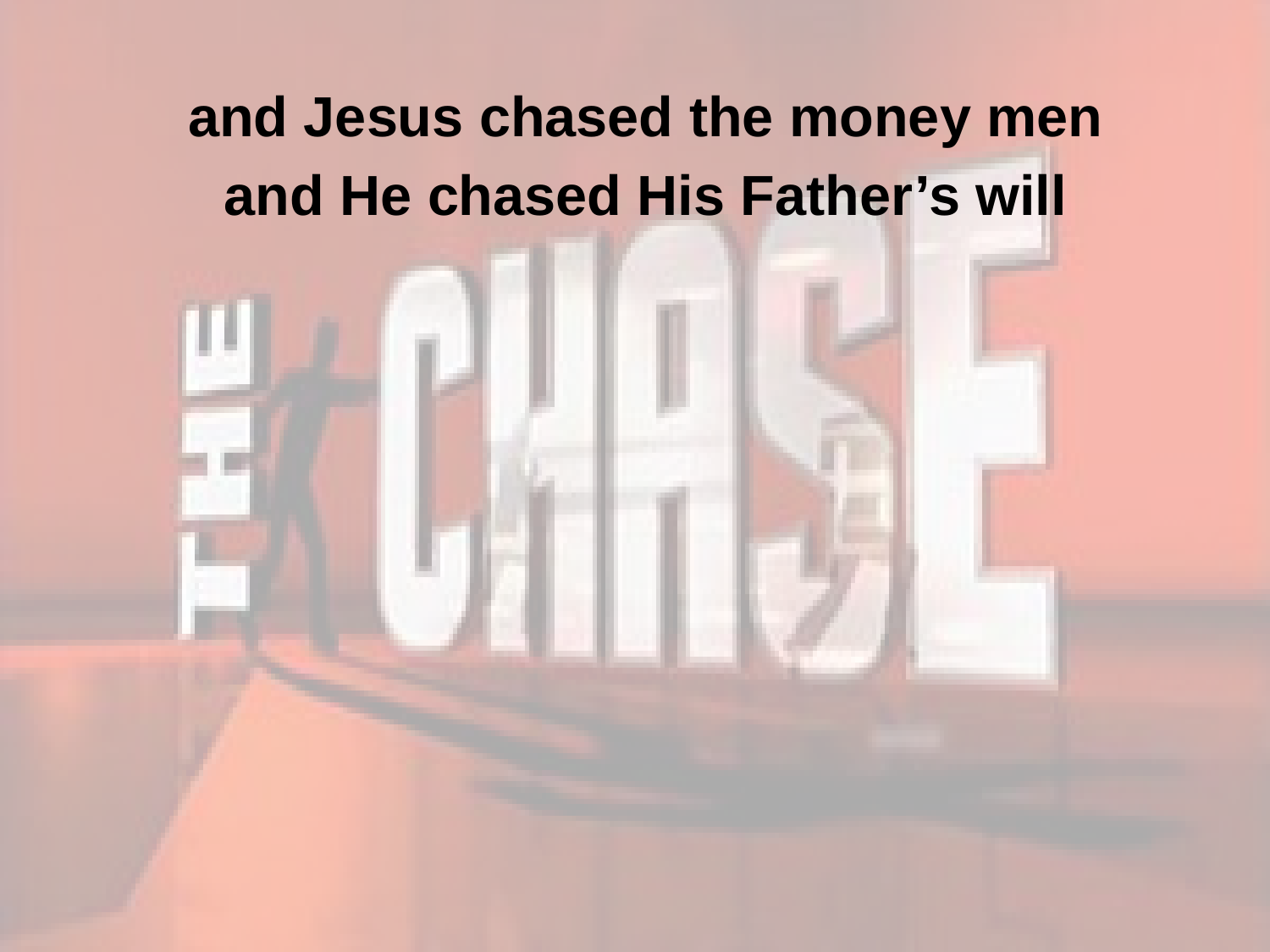

and Jesus chased the money men
and He chased His Father’s will